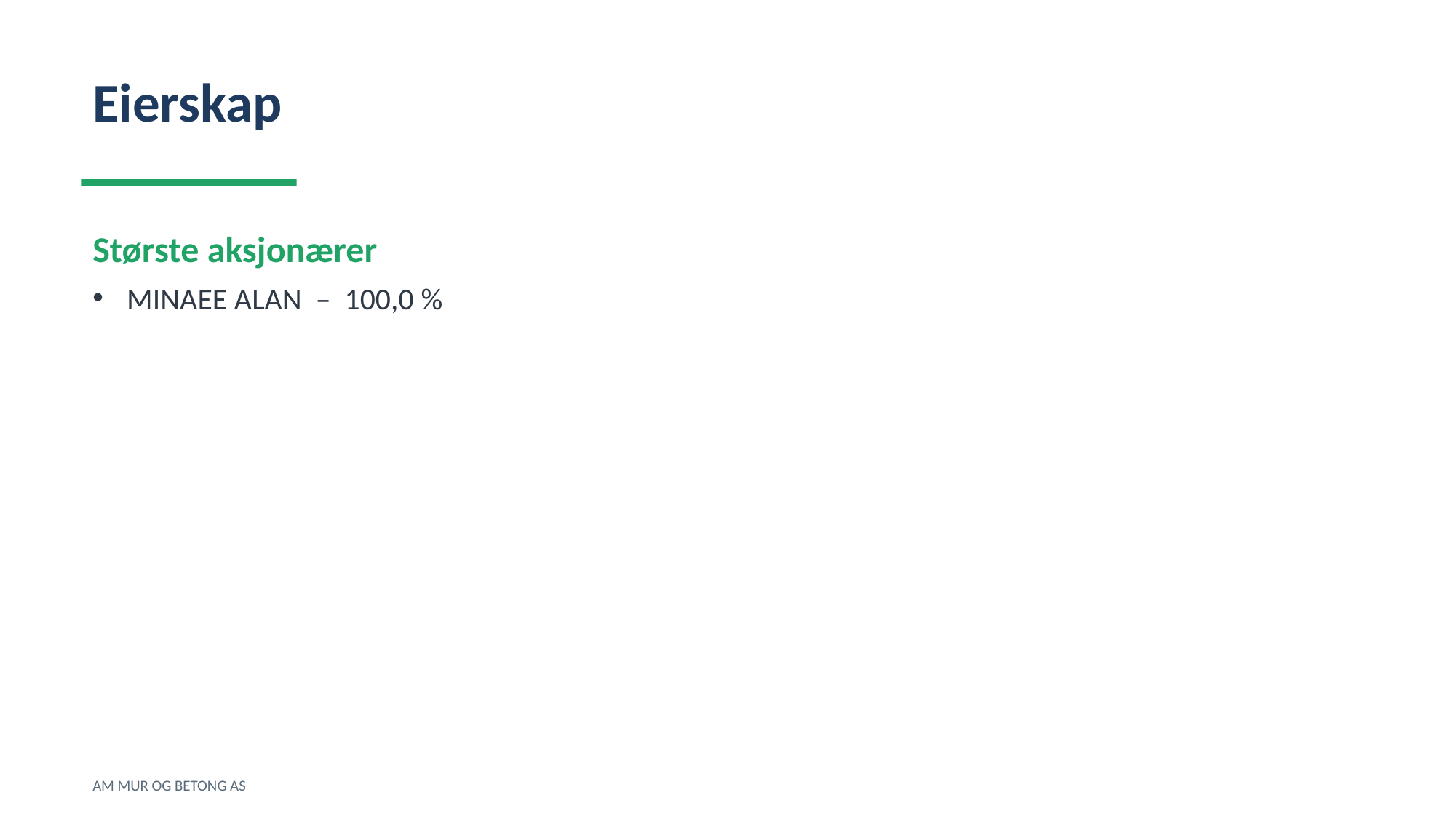

Eierskap

Største aksjonærer
MINAEE ALAN  –  100,0 %
AM MUR OG BETONG AS